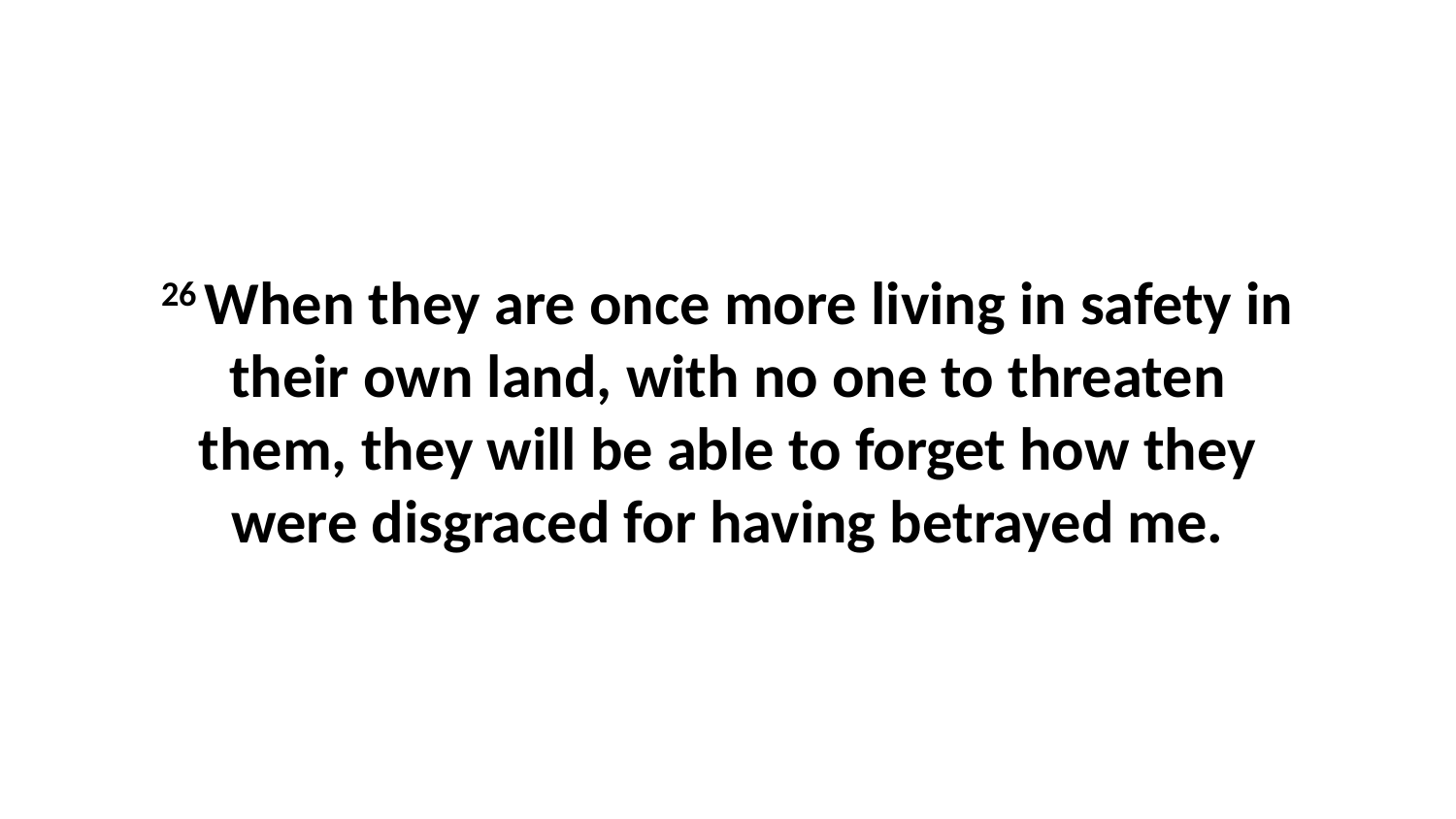

26 When they are once more living in safety in their own land, with no one to threaten them, they will be able to forget how they were disgraced for having betrayed me.